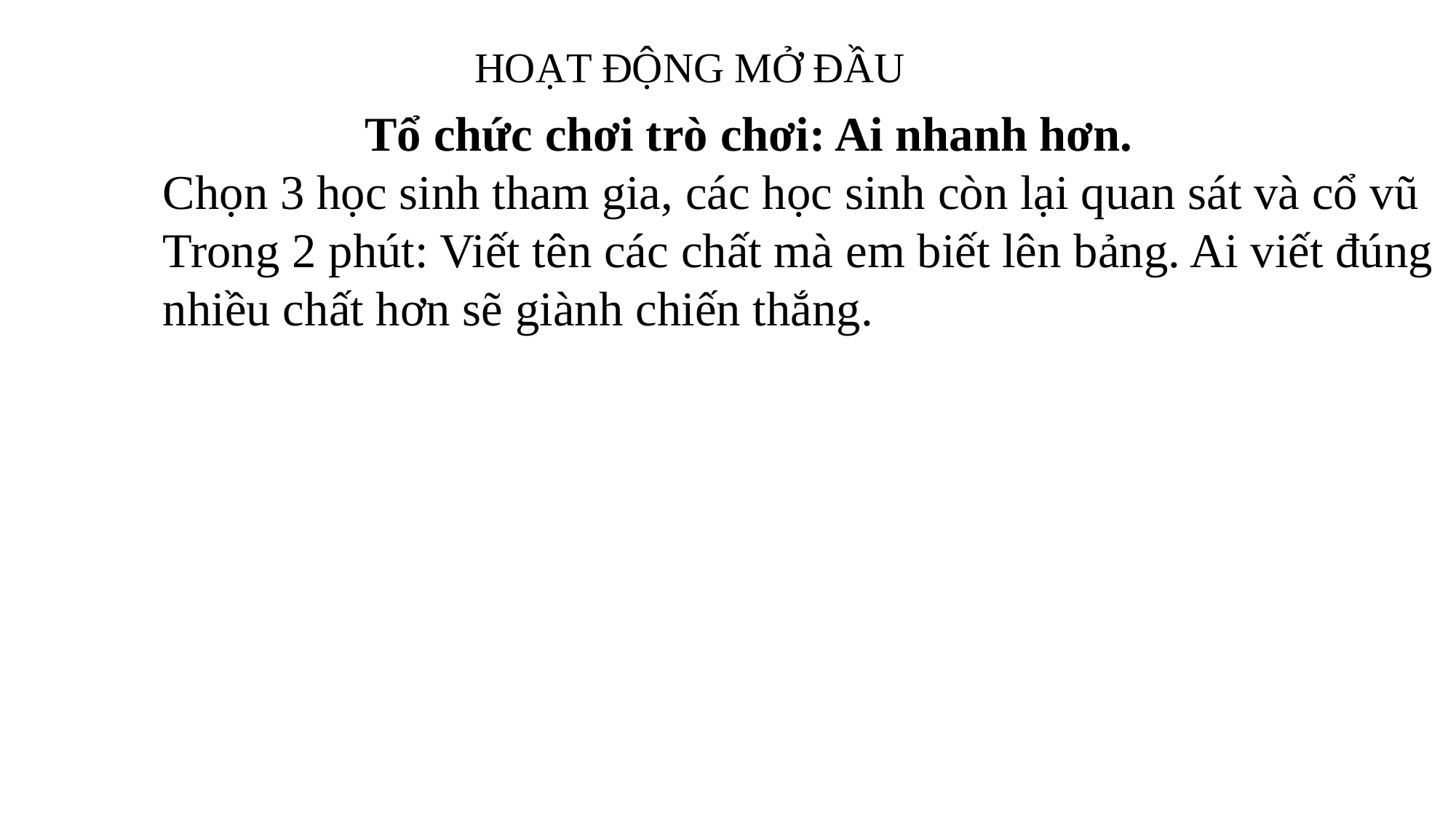

HOẠT ĐỘNG MỞ ĐẦU
Tổ chức chơi trò chơi: Ai nhanh hơn.
	Chọn 3 học sinh tham gia, các học sinh còn lại quan sát và cổ vũ
	Trong 2 phút: Viết tên các chất mà em biết lên bảng. Ai viết đúng 	nhiều chất hơn sẽ giành chiến thắng.